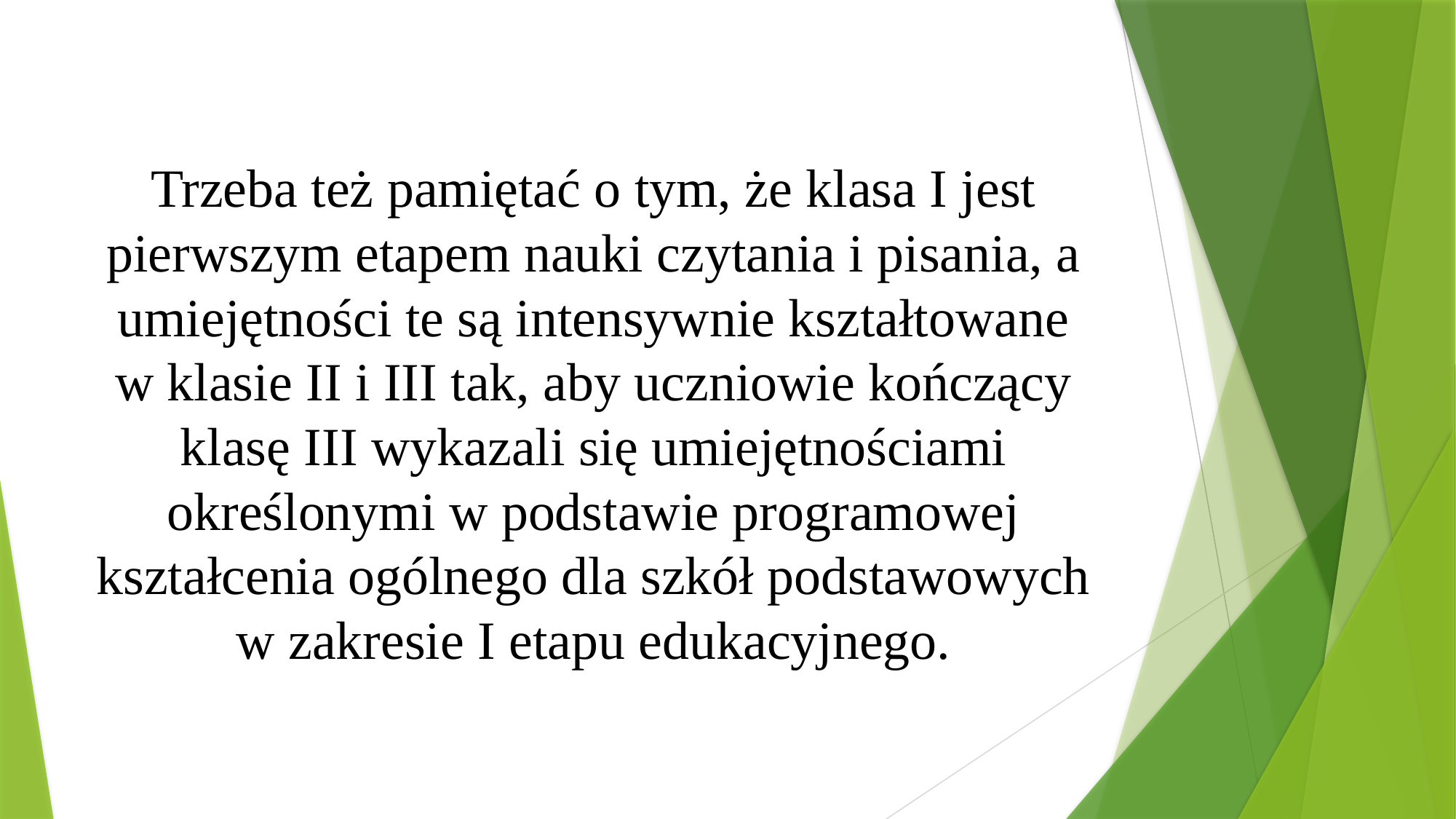

#
Trzeba też pamiętać o tym, że klasa I jest pierwszym etapem nauki czytania i pisania, a umiejętności te są intensywnie kształtowane w klasie II i III tak, aby uczniowie kończący klasę III wykazali się umiejętnościami określonymi w podstawie programowej kształcenia ogólnego dla szkół podstawowych w zakresie I etapu edukacyjnego.